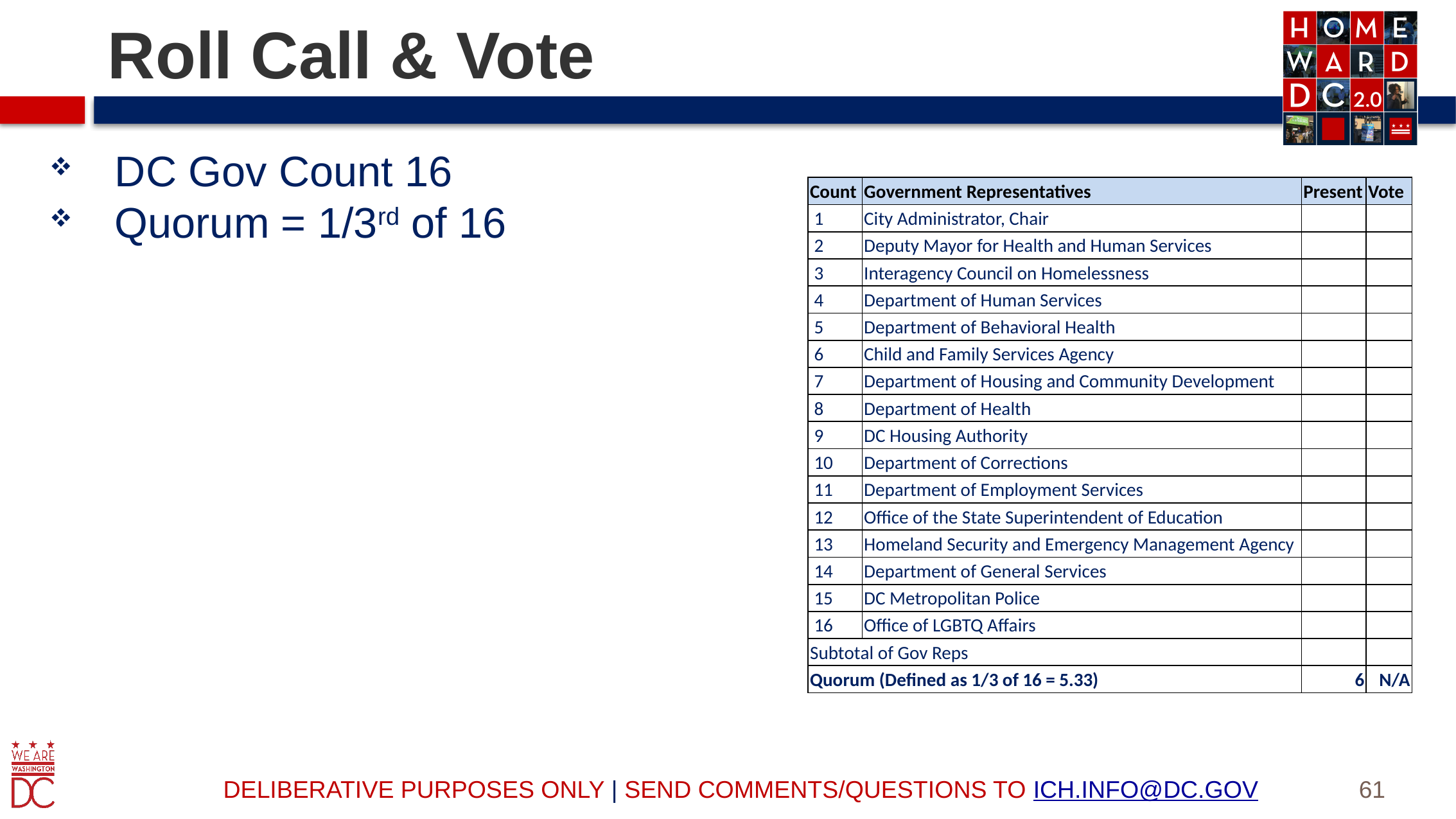

# Roll Call & Vote
DC Gov Count 16
Quorum = 1/3rd of 16

| Count | Government Representatives | Present | Vote |
| --- | --- | --- | --- |
| 1 | City Administrator, Chair |  |  |
| 2 | Deputy Mayor for Health and Human Services |  |  |
| 3 | Interagency Council on Homelessness |  |  |
| 4 | Department of Human Services |  |  |
| 5 | Department of Behavioral Health |  |  |
| 6 | Child and Family Services Agency |  |  |
| 7 | Department of Housing and Community Development |  |  |
| 8 | Department of Health |  |  |
| 9 | DC Housing Authority |  |  |
| 10 | Department of Corrections |  |  |
| 11 | Department of Employment Services |  |  |
| 12 | Office of the State Superintendent of Education |  |  |
| 13 | Homeland Security and Emergency Management Agency |  |  |
| 14 | Department of General Services |  |  |
| 15 | DC Metropolitan Police |  |  |
| 16 | Office of LGBTQ Affairs |  |  |
| Subtotal of Gov Reps |  |  |  |
| Quorum (Defined as 1/3 of 16 = 5.33) |  | 6 | N/A |
61